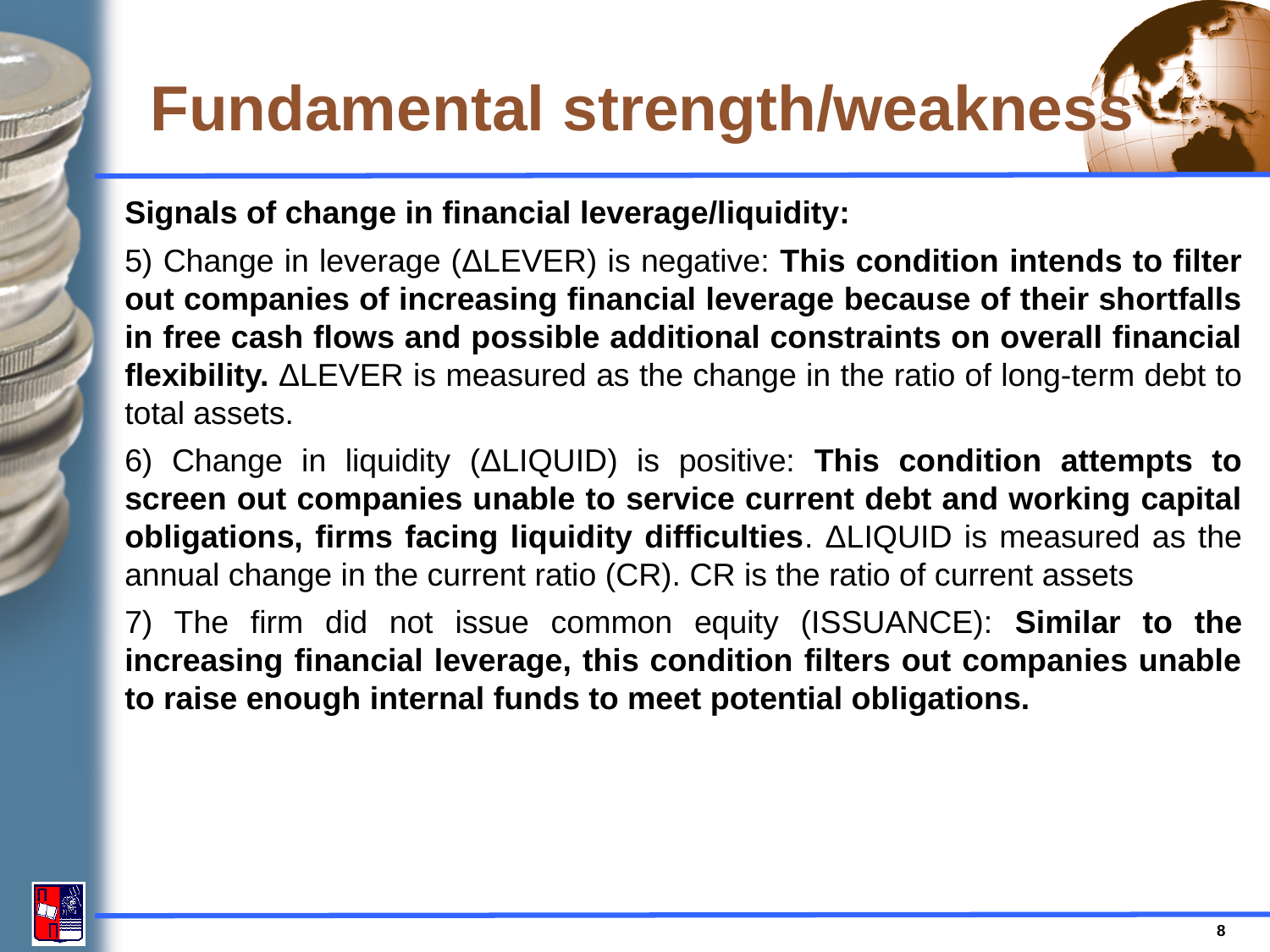

# Fundamental strength/weakness
Signals of change in financial leverage/liquidity:
5) Change in leverage (ΔLEVER) is negative: This condition intends to filter out companies of increasing financial leverage because of their shortfalls in free cash flows and possible additional constraints on overall financial flexibility. ΔLEVER is measured as the change in the ratio of long-term debt to total assets.
6) Change in liquidity (ΔLIQUID) is positive: This condition attempts to screen out companies unable to service current debt and working capital obligations, firms facing liquidity difficulties. ΔLIQUID is measured as the annual change in the current ratio (CR). CR is the ratio of current assets
7) The firm did not issue common equity (ISSUANCE): Similar to the increasing financial leverage, this condition filters out companies unable to raise enough internal funds to meet potential obligations.

8